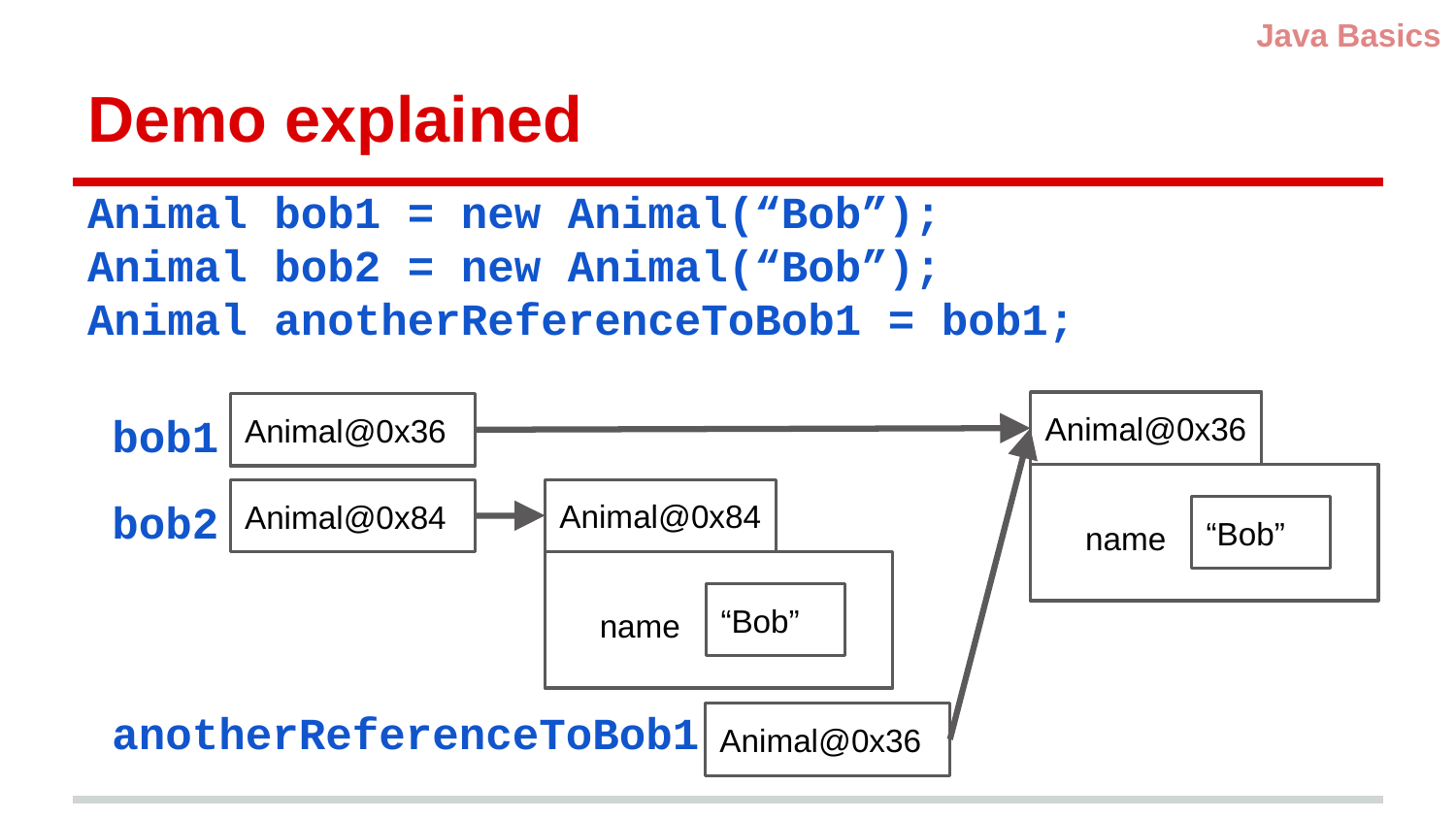

Java Basics
# Demo explained
Animal bob1 = new Animal(“Bob”);
Animal bob2 = new Animal(“Bob”);
Animal anotherReferenceToBob1 = bob1;

Animal@0x36

“Bob”
name
bob1
Animal@0x36
Animal@0x84

“Bob”
name
bob2
Animal@0x84
anotherReferenceToBob1
Animal@0x36